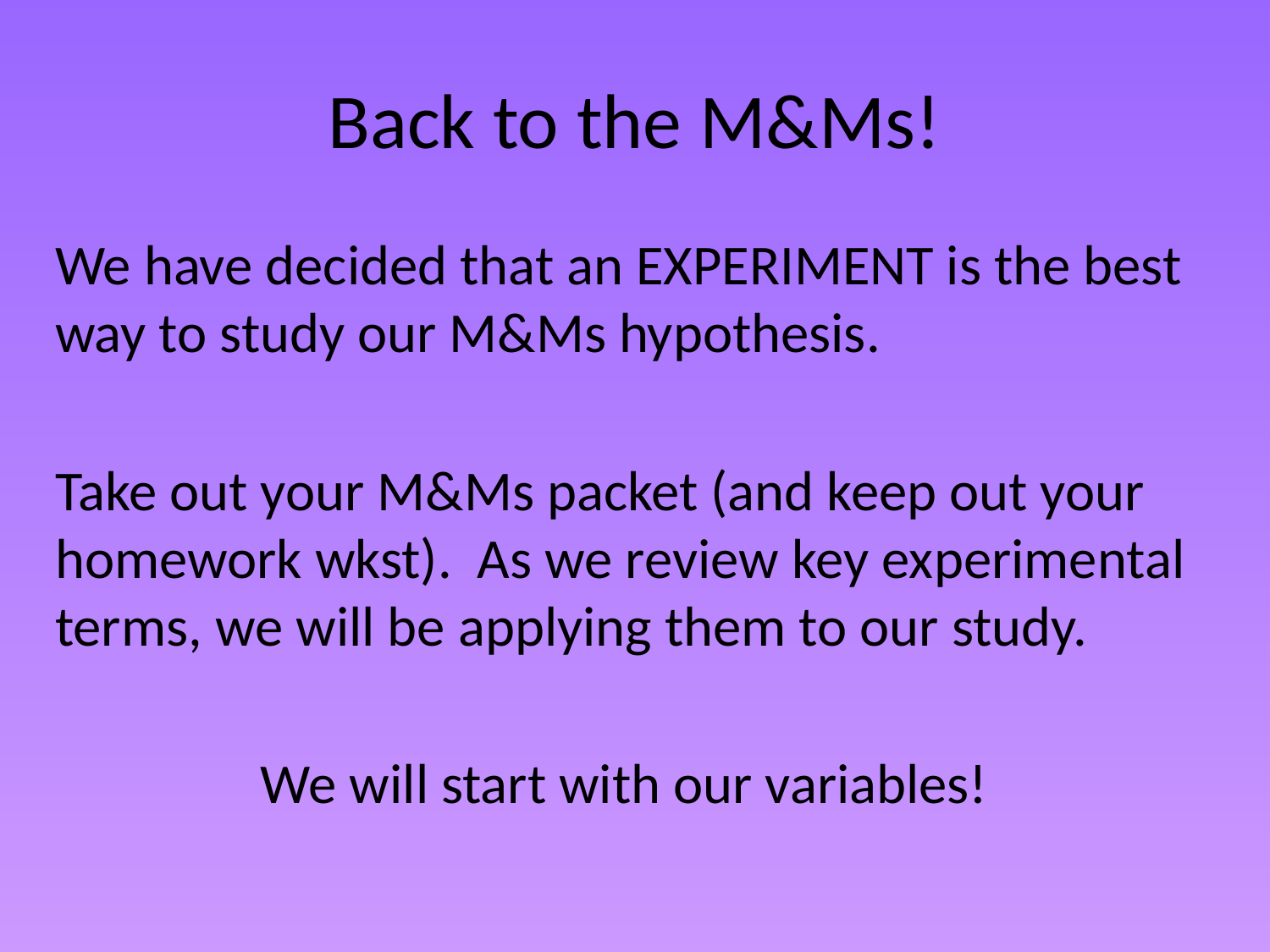

# Back to the M&Ms!
We have decided that an EXPERIMENT is the best way to study our M&Ms hypothesis.

Take out your M&Ms packet (and keep out your homework wkst).  As we review key experimental terms, we will be applying them to our study.

We will start with our variables!